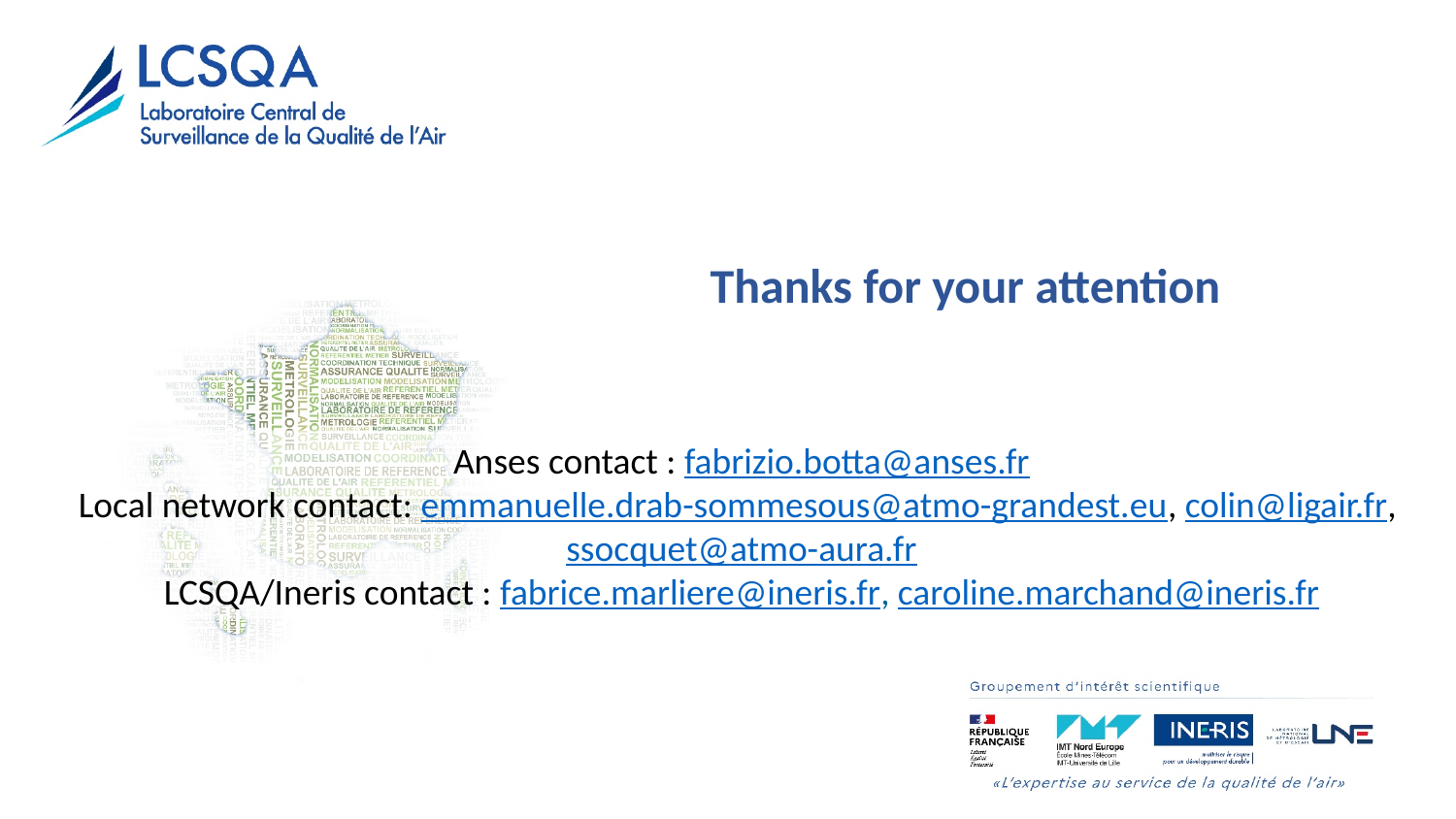

Thanks for your attention
Anses contact : fabrizio.botta@anses.fr
Local network contact: emmanuelle.drab-sommesous@atmo-grandest.eu, colin@ligair.fr, ssocquet@atmo-aura.fr
 LCSQA/Ineris contact : fabrice.marliere@ineris.fr, caroline.marchand@ineris.fr